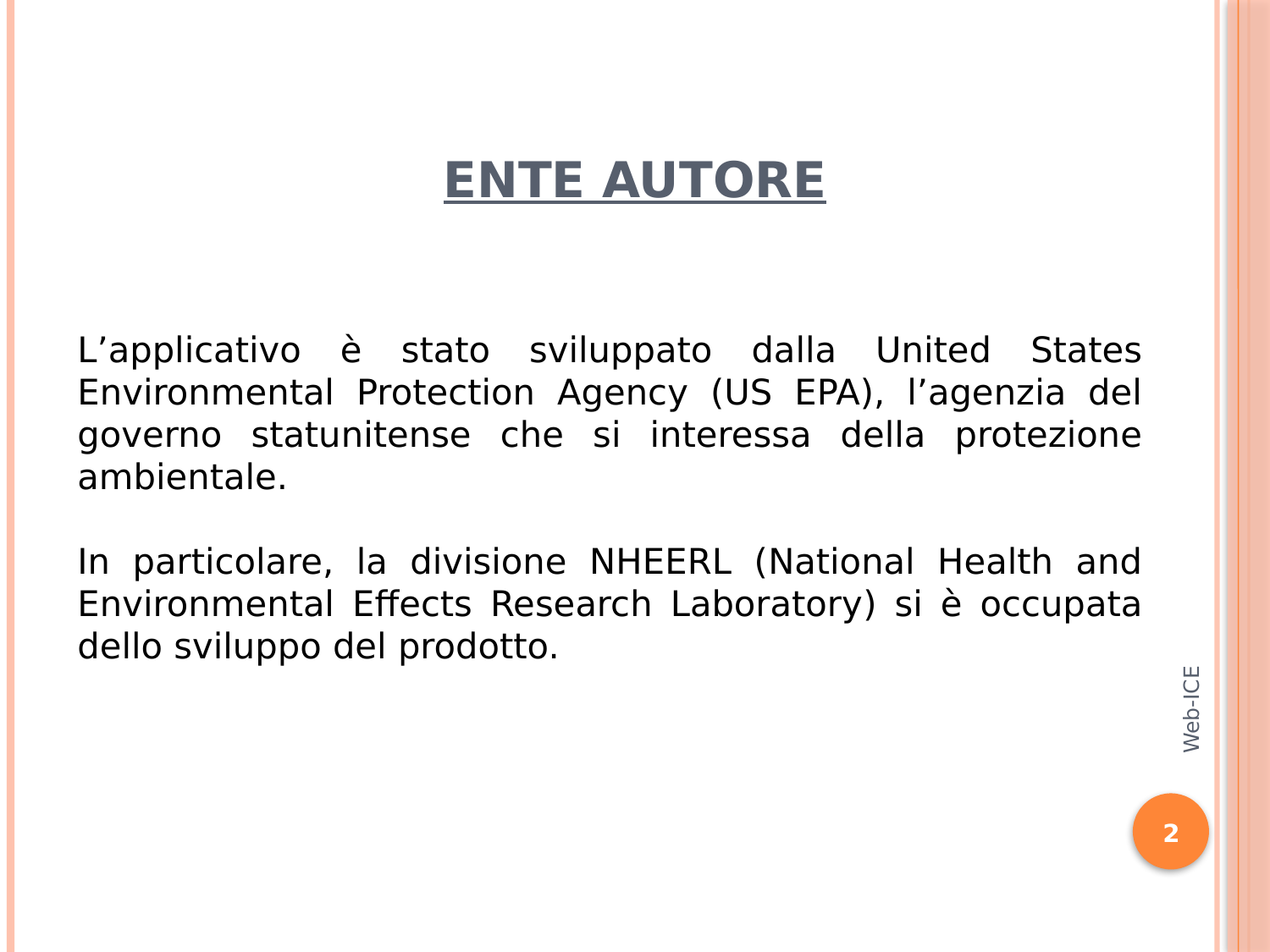

ENTE AUTORE
L’applicativo è stato sviluppato dalla United States Environmental Protection Agency (US EPA), l’agenzia del governo statunitense che si interessa della protezione ambientale.

In particolare, la divisione NHEERL (National Health and Environmental Effects Research Laboratory) si è occupata dello sviluppo del prodotto.
Web-ICE
2